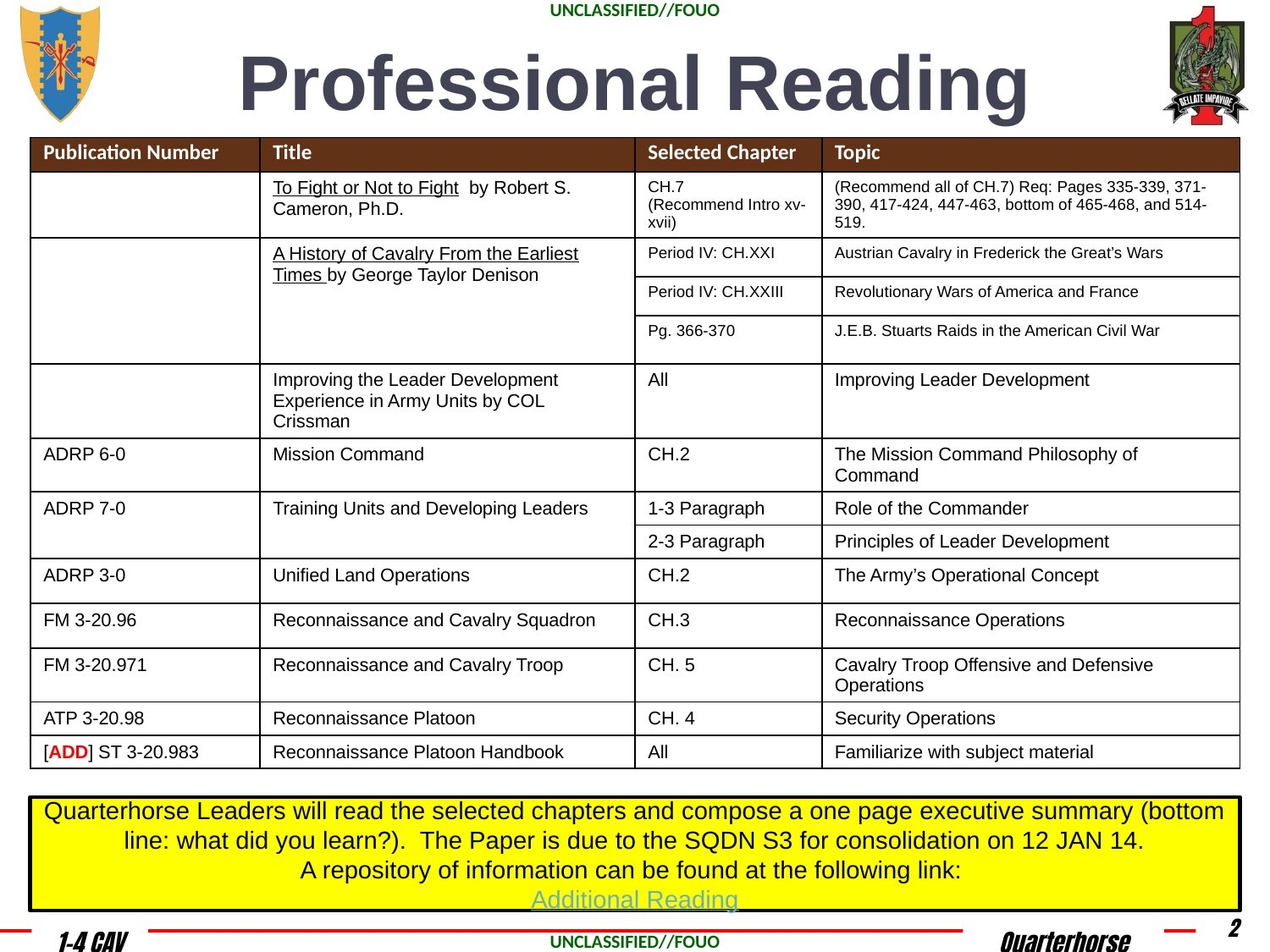

# Professional Reading
| Publication Number | Title | Selected Chapter | Topic |
| --- | --- | --- | --- |
|  | To Fight or Not to Fight by Robert S. Cameron, Ph.D. | CH.7 (Recommend Intro xv-xvii) | (Recommend all of CH.7) Req: Pages 335-339, 371-390, 417-424, 447-463, bottom of 465-468, and 514-519. |
|  | A History of Cavalry From the Earliest Times by George Taylor Denison | Period IV: CH.XXI | Austrian Cavalry in Frederick the Great’s Wars |
|  |  | Period IV: CH.XXIII | Revolutionary Wars of America and France |
|  |  | Pg. 366-370 | J.E.B. Stuarts Raids in the American Civil War |
|  | Improving the Leader Development Experience in Army Units by COL Crissman | All | Improving Leader Development |
| ADRP 6-0 | Mission Command | CH.2 | The Mission Command Philosophy of Command |
| ADRP 7-0 | Training Units and Developing Leaders | 1-3 Paragraph | Role of the Commander |
|  |  | 2-3 Paragraph | Principles of Leader Development |
| ADRP 3-0 | Unified Land Operations | CH.2 | The Army’s Operational Concept |
| FM 3-20.96 | Reconnaissance and Cavalry Squadron | CH.3 | Reconnaissance Operations |
| FM 3-20.971 | Reconnaissance and Cavalry Troop | CH. 5 | Cavalry Troop Offensive and Defensive Operations |
| ATP 3-20.98 | Reconnaissance Platoon | CH. 4 | Security Operations |
| [ADD] ST 3-20.983 | Reconnaissance Platoon Handbook | All | Familiarize with subject material |
Quarterhorse Leaders will read the selected chapters and compose a one page executive summary (bottom line: what did you learn?).  The Paper is due to the SQDN S3 for consolidation on 12 JAN 14.
A repository of information can be found at the following link:
Additional Reading